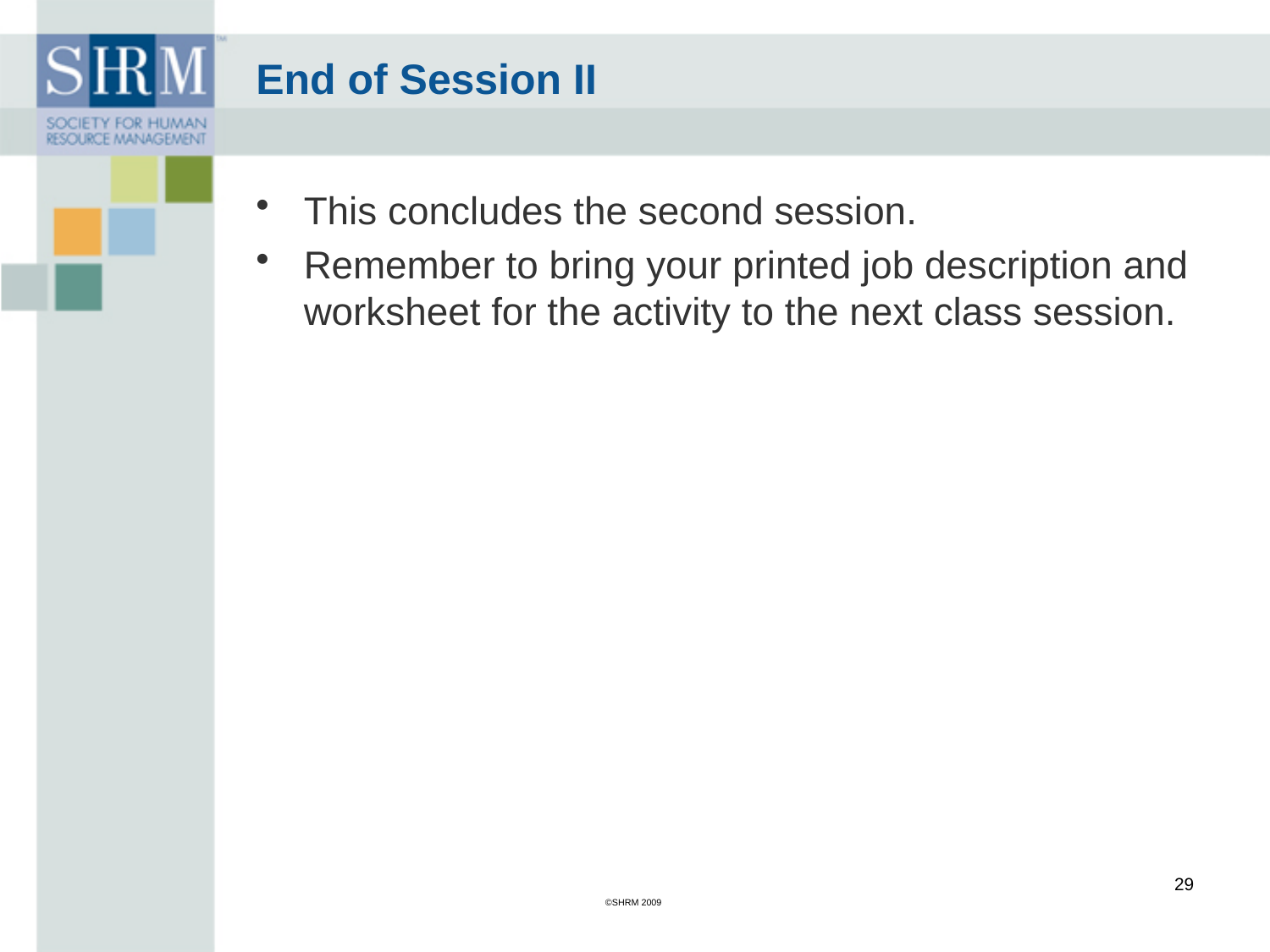

# End of Session II
This concludes the second session.
Remember to bring your printed job description and worksheet for the activity to the next class session.
29
©SHRM 2009